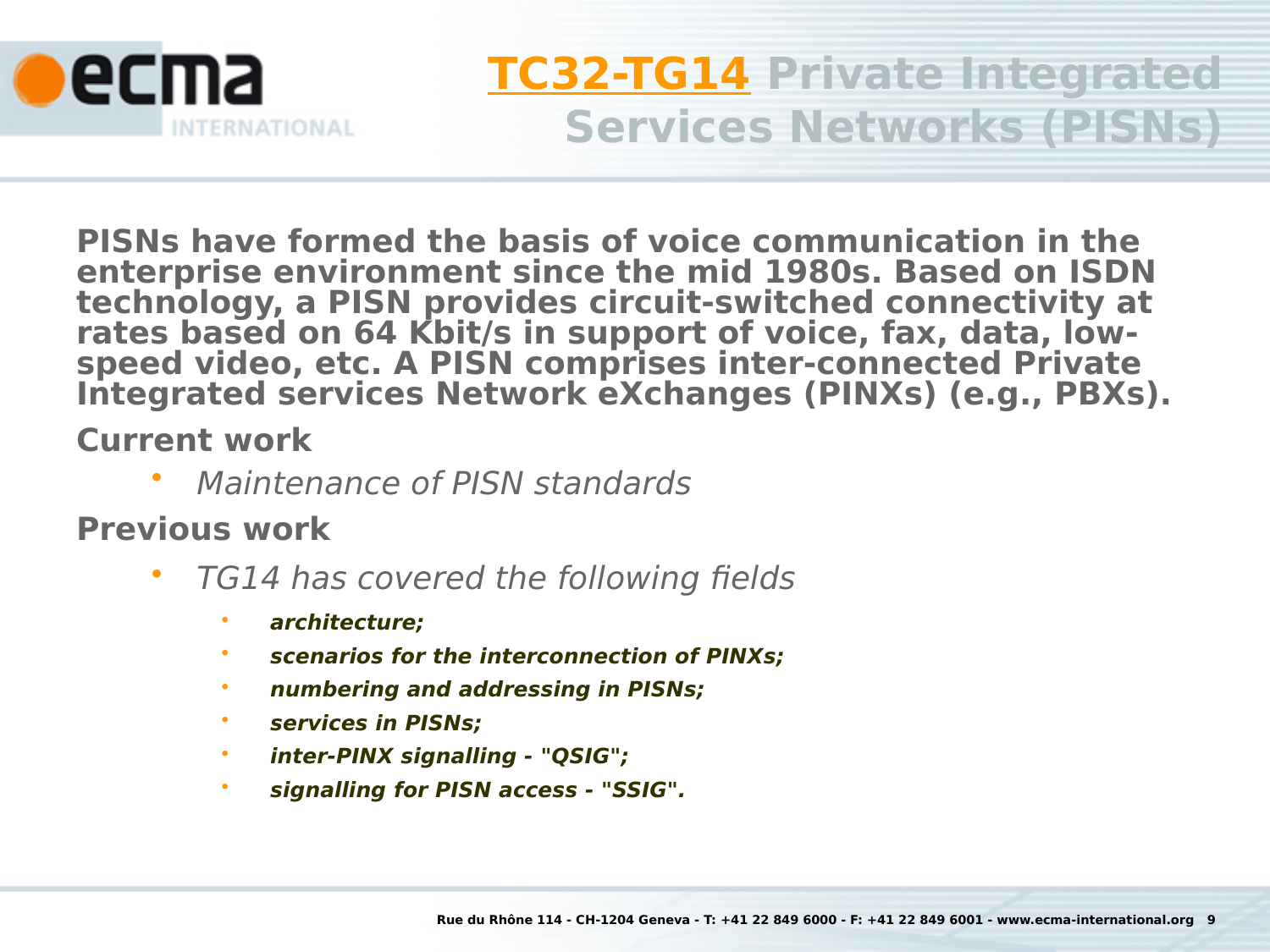

# TC32-TG14 Private Integrated Services Networks (PISNs)
PISNs have formed the basis of voice communication in the enterprise environment since the mid 1980s. Based on ISDN technology, a PISN provides circuit-switched connectivity at rates based on 64 Kbit/s in support of voice, fax, data, low-speed video, etc. A PISN comprises inter-connected Private Integrated services Network eXchanges (PINXs) (e.g., PBXs).
Current work
Maintenance of PISN standards
Previous work
TG14 has covered the following fields
architecture;
scenarios for the interconnection of PINXs;
numbering and addressing in PISNs;
services in PISNs;
inter-PINX signalling - "QSIG";
signalling for PISN access - "SSIG".
Rue du Rhône 114 - CH-1204 Geneva - T: +41 22 849 6000 - F: +41 22 849 6001 - www.ecma-international.org   9